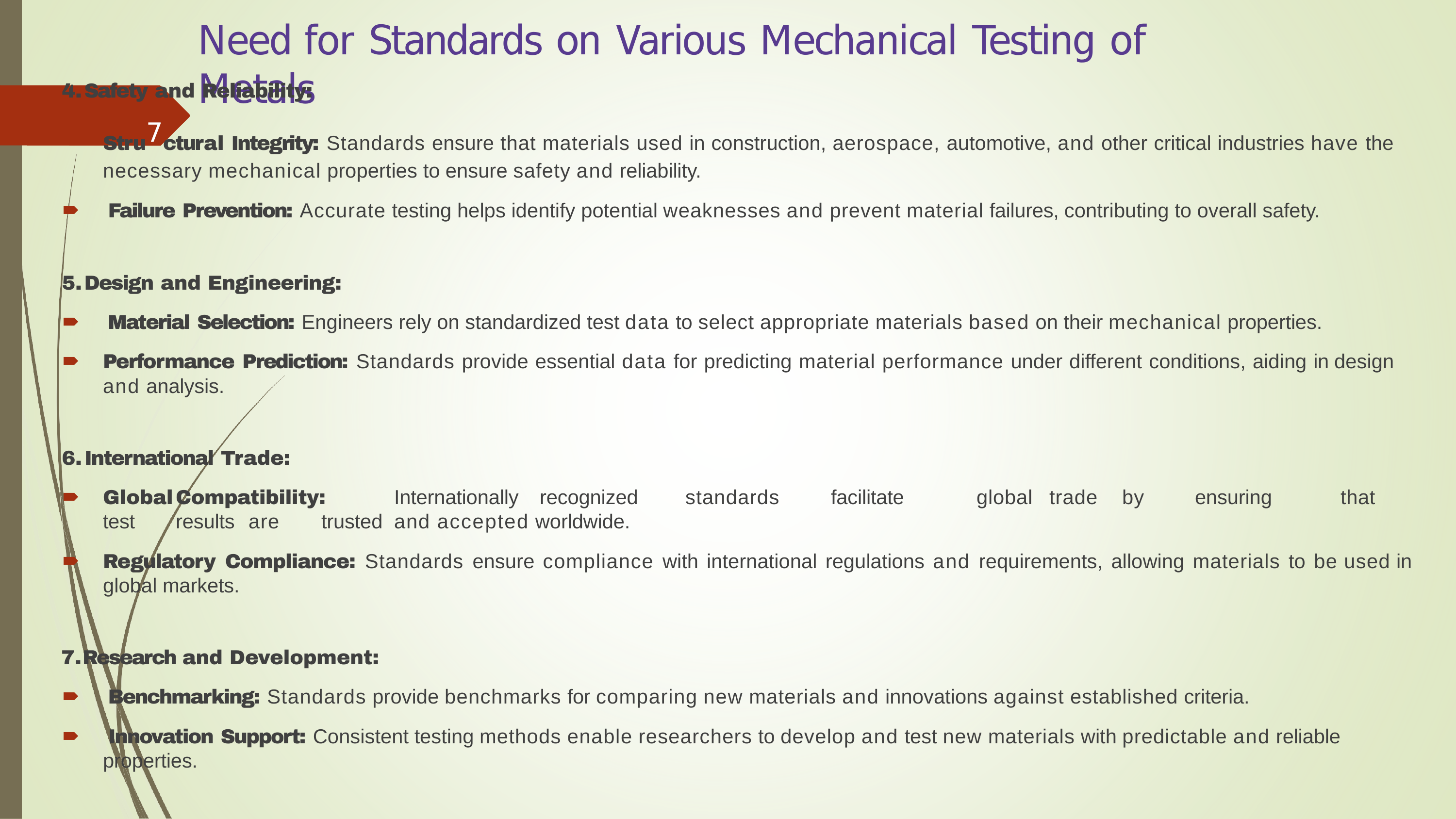

# Need for Standards on Various Mechanical Testing of Metals
Safety and Reliability:
Stru7ctural Integrity: Standards ensure that materials used in construction, aerospace, automotive, and other critical industries have the necessary mechanical properties to ensure safety and reliability.
🠶	Failure Prevention: Accurate testing helps identify potential weaknesses and prevent material failures, contributing to overall safety.

Design and Engineering:
🠶	Material Selection: Engineers rely on standardized test data to select appropriate materials based on their mechanical properties.
🠶	Performance Prediction: Standards provide essential data for predicting material performance under different conditions, aiding in design and analysis.

International Trade:
🠶	Global	Compatibility:	Internationally	recognized	standards	facilitate	global	trade	by	ensuring	that	test	results	are	trusted	and accepted worldwide.
🠶	Regulatory Compliance: Standards ensure compliance with international regulations and requirements, allowing materials to be used in global markets.

Research and Development:
🠶	Benchmarking: Standards provide benchmarks for comparing new materials and innovations against established criteria.
🠶	Innovation Support: Consistent testing methods enable researchers to develop and test new materials with predictable and reliable
properties.